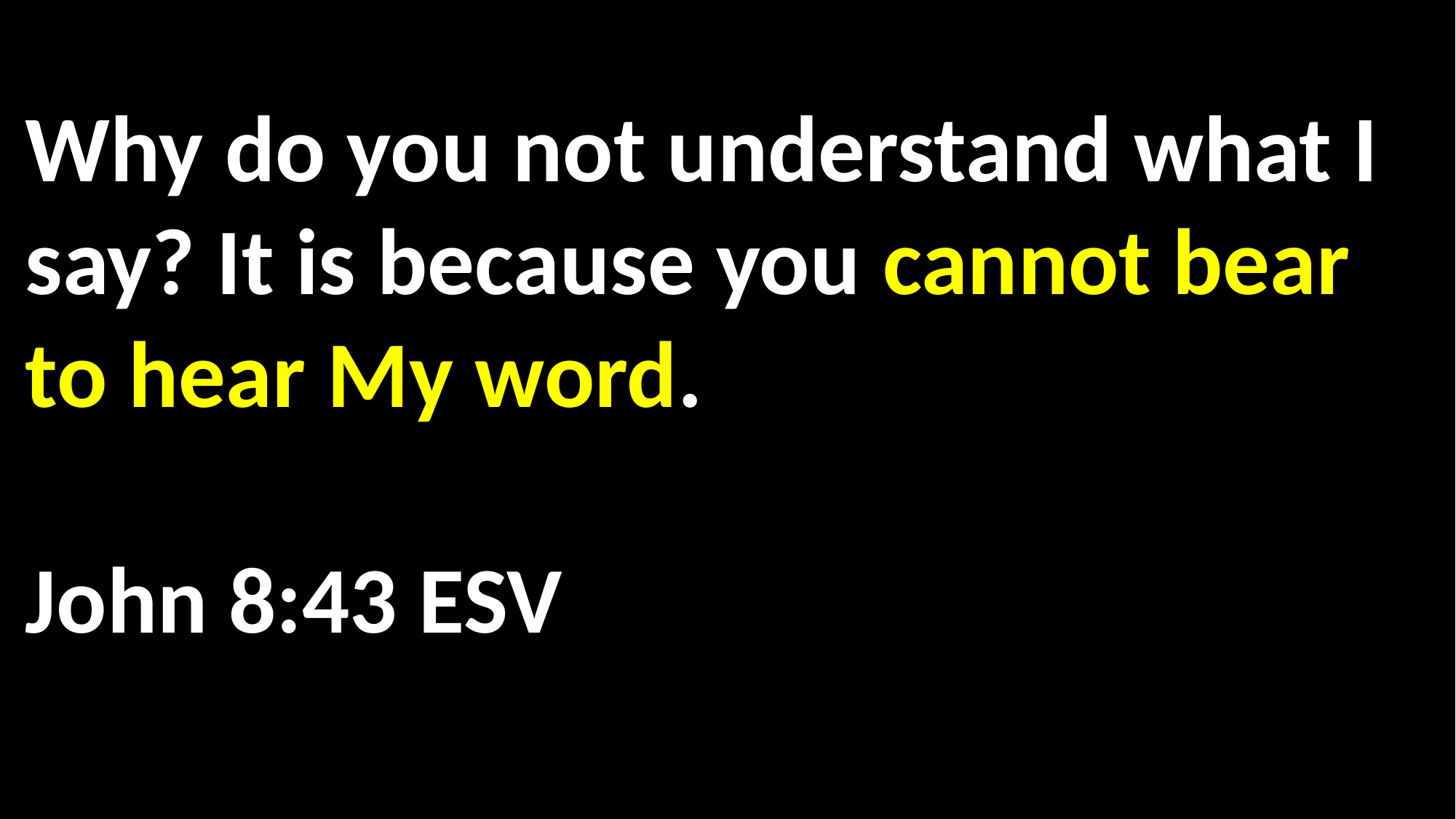

Why do you not understand what I say? It is because you cannot bear to hear My word.															     					 John 8:43 ESV